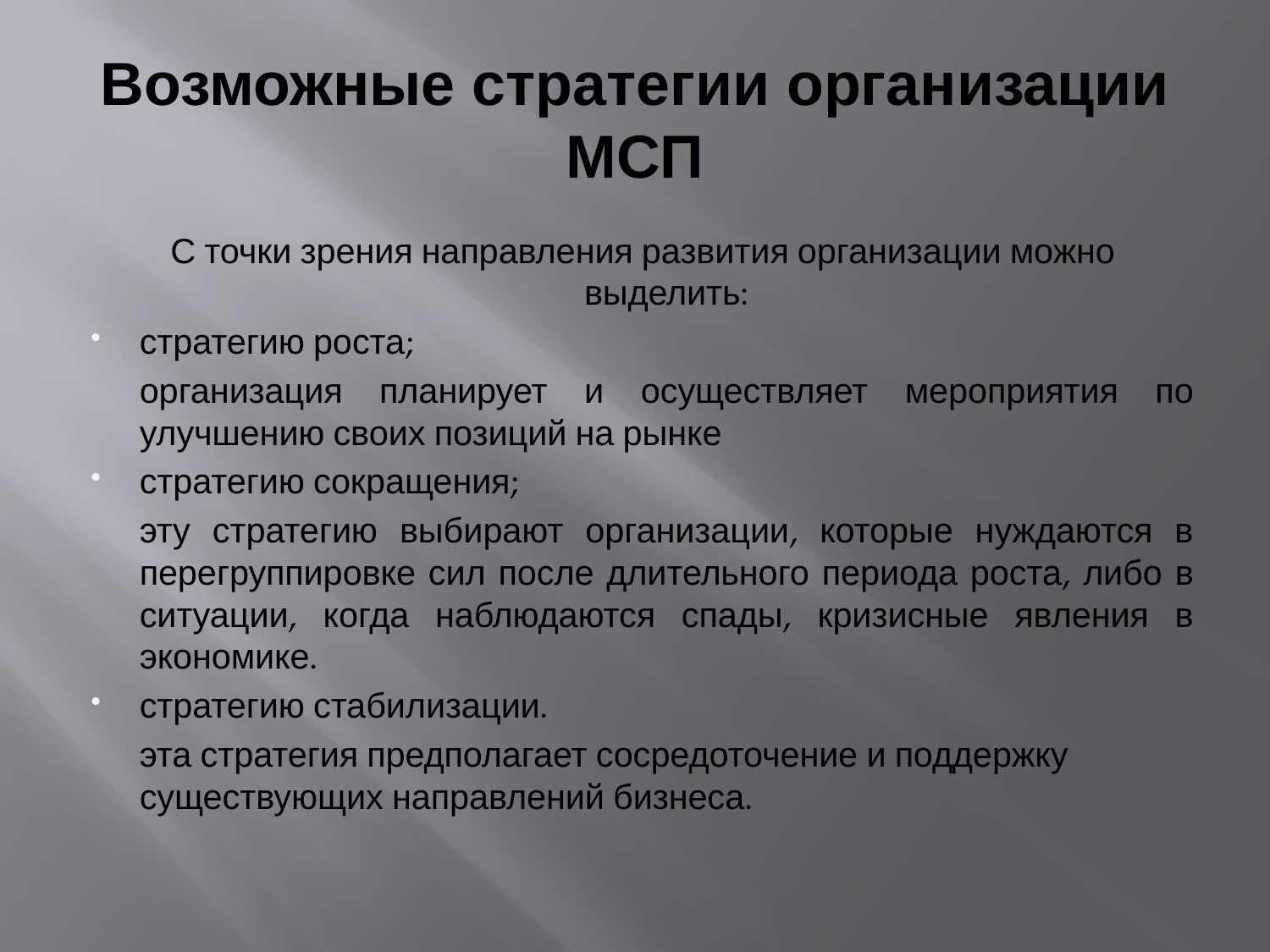

# Возможные стратегии организации МСП
С точки зрения направления развития организации можно выделить:
стратегию роста;
	организация планирует и осуществляет мероприятия по улучшению своих позиций на рынке
стратегию сокращения;
	эту стратегию выбирают организации, которые нуждаются в перегруппировке сил после длительного периода роста, либо в ситуации, когда наблюдаются спады, кризисные явления в экономике.
стратегию стабилизации.
	эта стратегия предполагает сосредоточение и поддержку существующих направлений бизнеса.